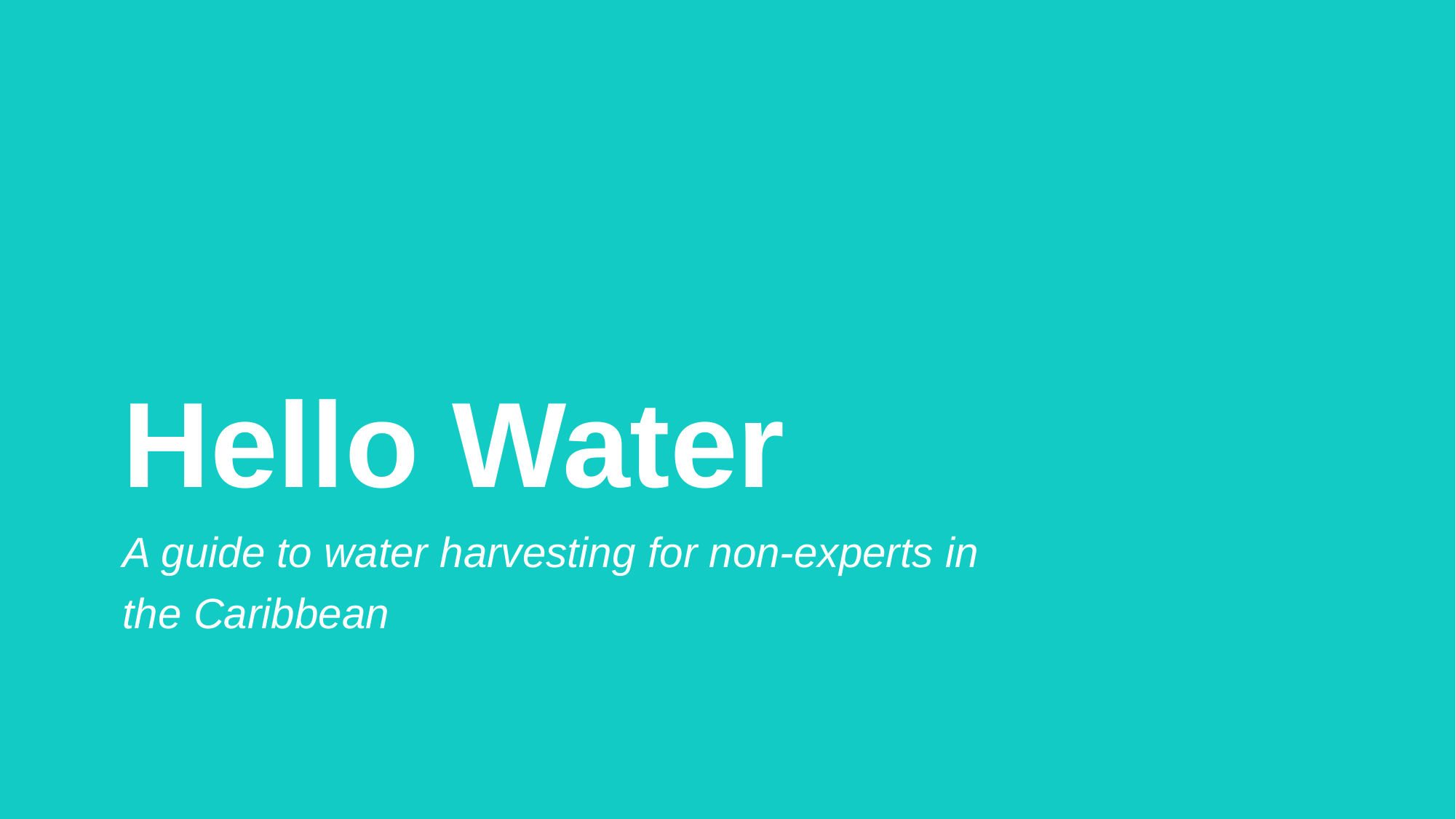

# Hello Water
A guide to water harvesting for non-experts in the Caribbean